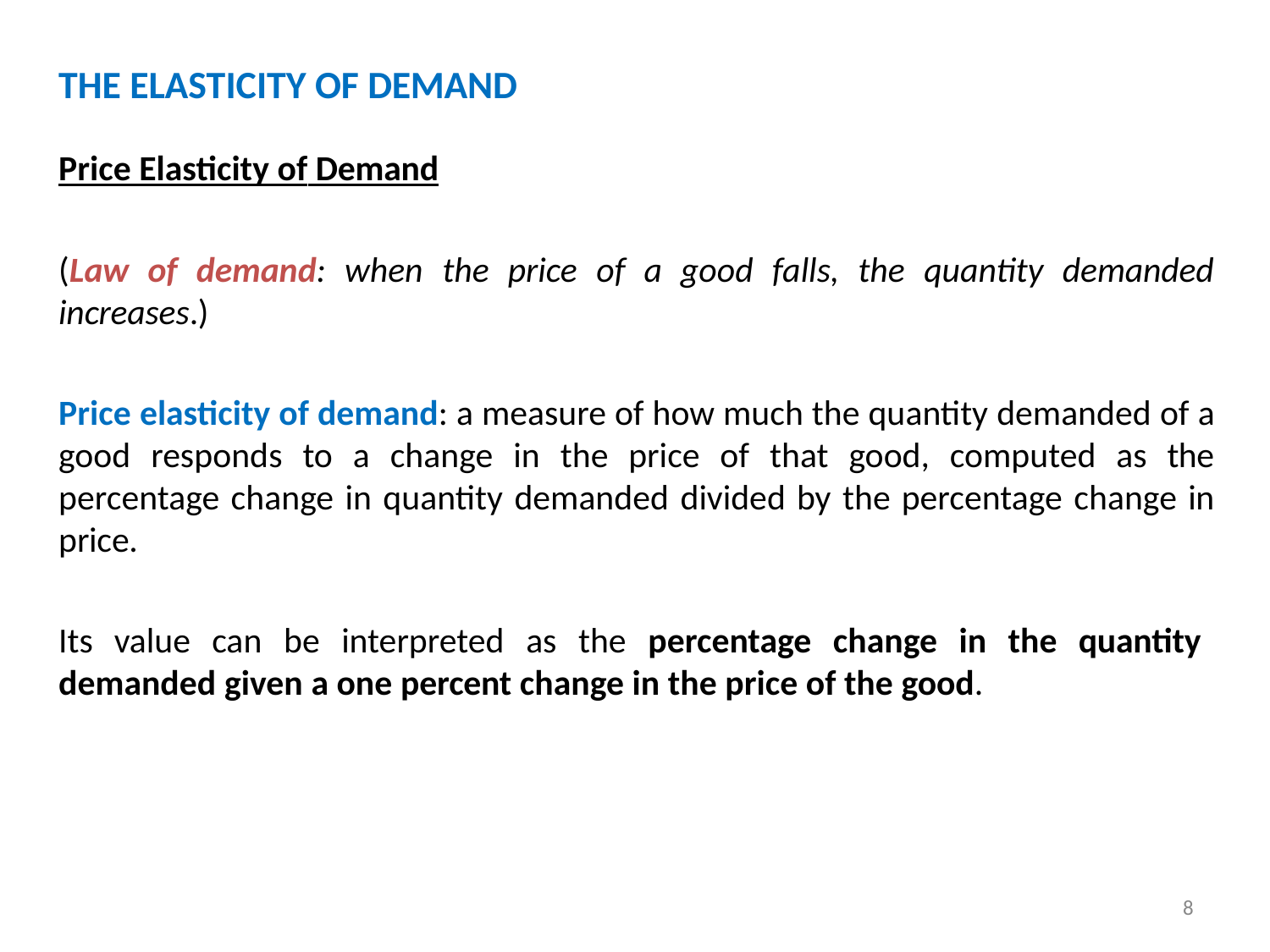

# THE ELASTICITY OF DEMAND
Price Elasticity of Demand

(Law  of  demand:  when  the  price  of  a  good  falls,  the  quantity  demanded increases.)

Price elasticity of demand: a measure of how much the quantity demanded of a good  responds  to  a  change  in  the  price  of  that  good,  computed  as  the percentage change in quantity demanded divided by the percentage change in price.

Its  value  can  be  interpreted  as  the  percentage  change  in  the  quantity
demanded given a one percent change in the price of the good.
8